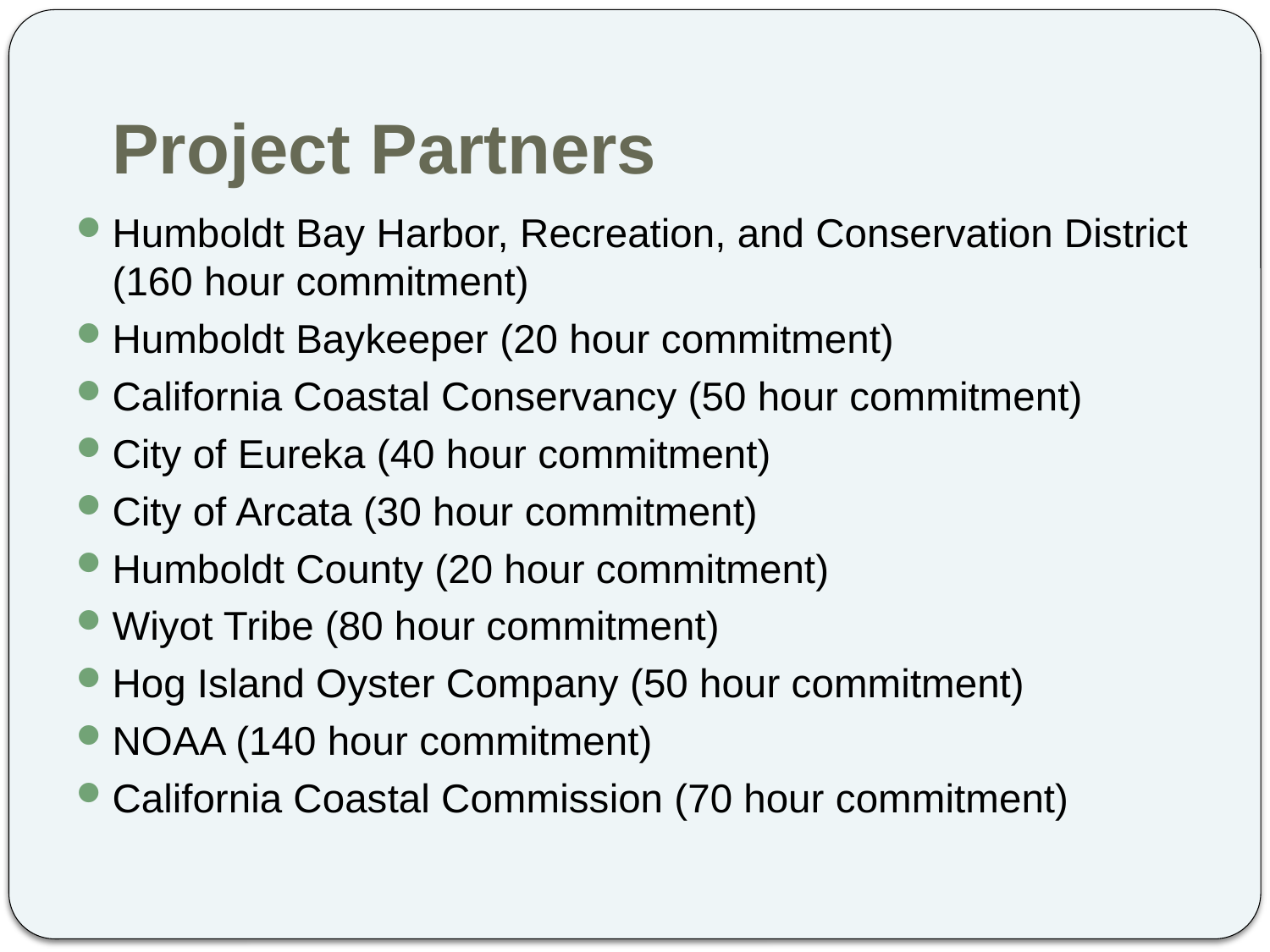

# Project Partners
Humboldt Bay Harbor, Recreation, and Conservation District (160 hour commitment)
Humboldt Baykeeper (20 hour commitment)
California Coastal Conservancy (50 hour commitment)
City of Eureka (40 hour commitment)
City of Arcata (30 hour commitment)
Humboldt County (20 hour commitment)
Wiyot Tribe (80 hour commitment)
Hog Island Oyster Company (50 hour commitment)
NOAA (140 hour commitment)
California Coastal Commission (70 hour commitment)